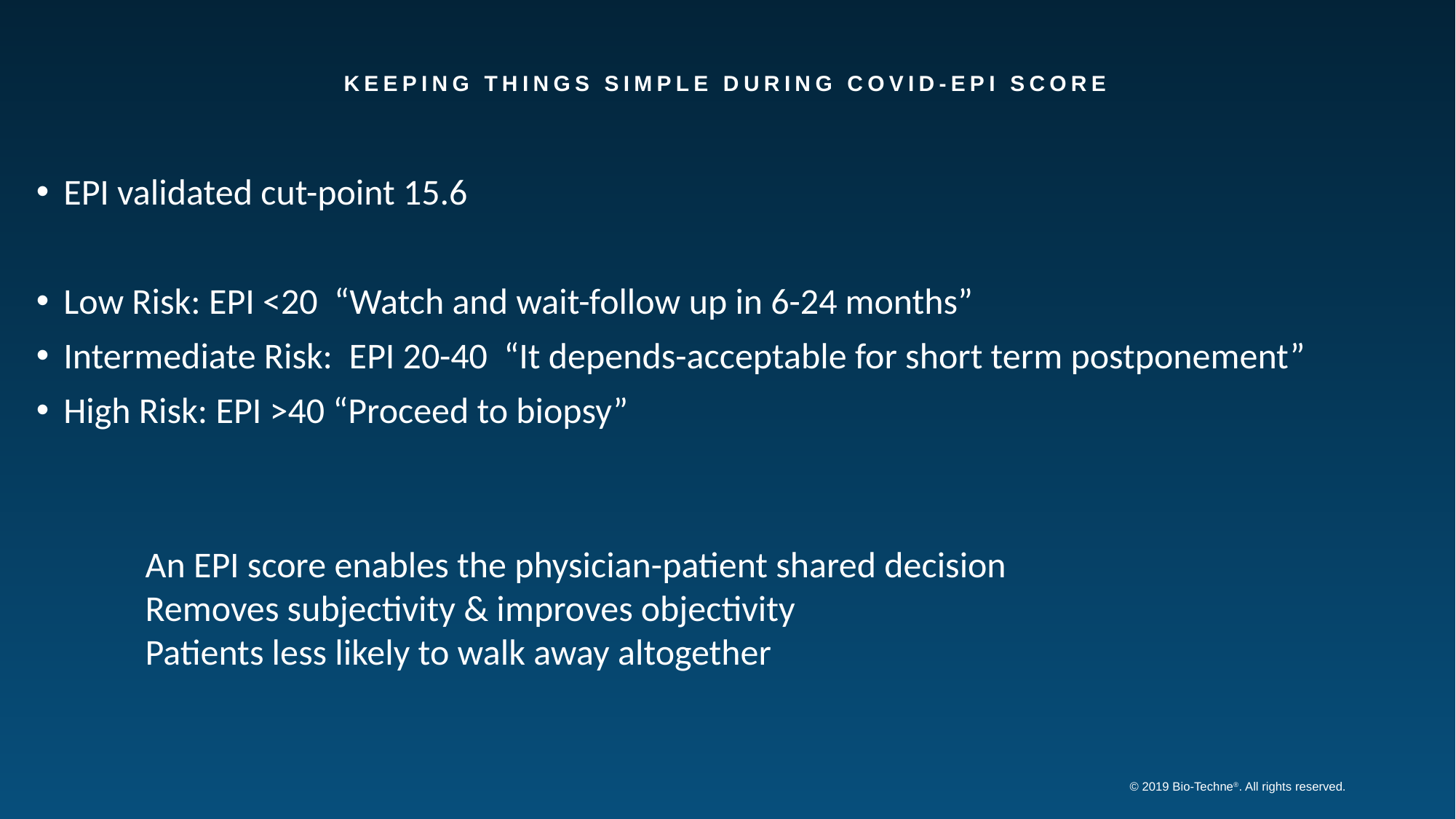

# Keeping Things Simple During COVID-EPI Score
EPI validated cut-point 15.6

Low Risk: EPI <20  “Watch and wait-follow up in 6-24 months”
Intermediate Risk:  EPI 20-40  “It depends-acceptable for short term postponement”
High Risk: EPI >40 “Proceed to biopsy”

An EPI score enables the physician-patient shared decision
Removes subjectivity & improves objectivity
Patients less likely to walk away altogether